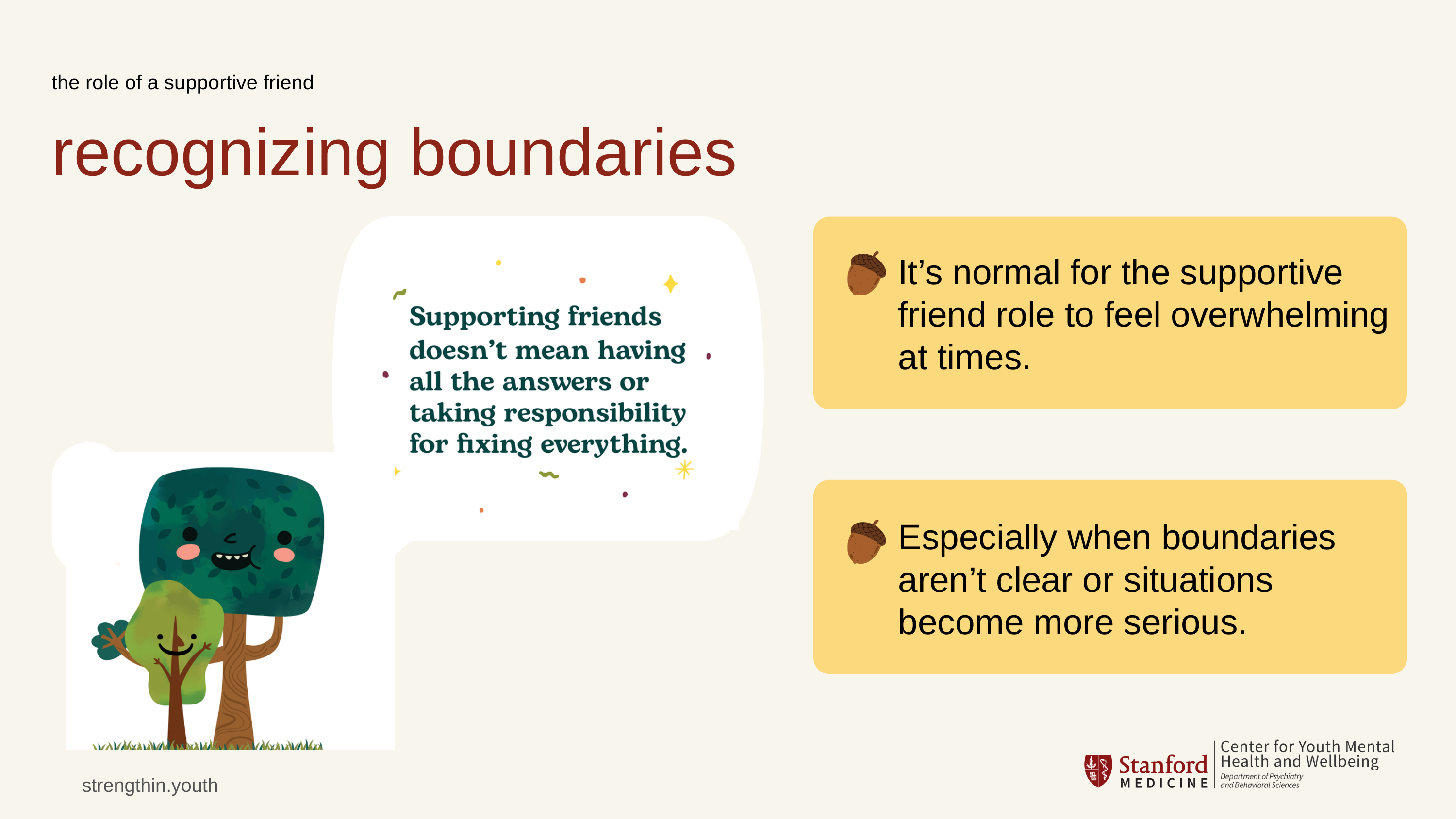

the role of a supportive friend
recognizing boundaries

It’s normal for the supportive friend role to feel overwhelming at times.

Especially when boundaries aren’t clear or situations become more serious.

strengthin.youth